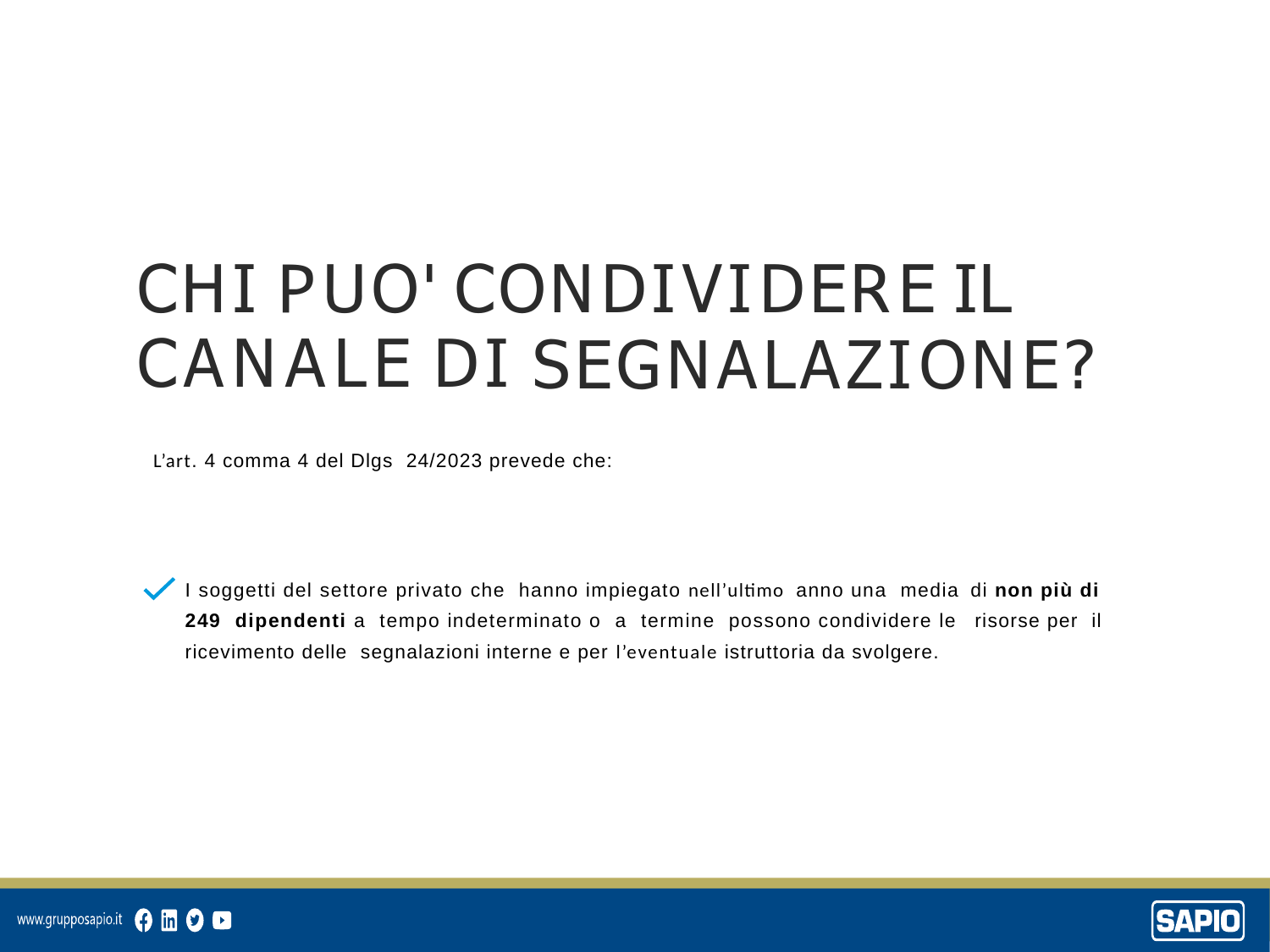

CHI
PUO'
CONDIVIDERE
IL
CANALE
DI
SEGNALAZIONE?
L’art. 4 comma 4 del Dlgs  24/2023 prevede che:

I soggetti del settore privato che  hanno impiegato nell’ultimo  anno una  media
249  dipendenti a  tempo indeterminato o  a  termine  possono condividere le
ricevimento delle  segnalazioni interne e per l’eventuale istruttoria da svolgere.
di non più di
risorse per  il